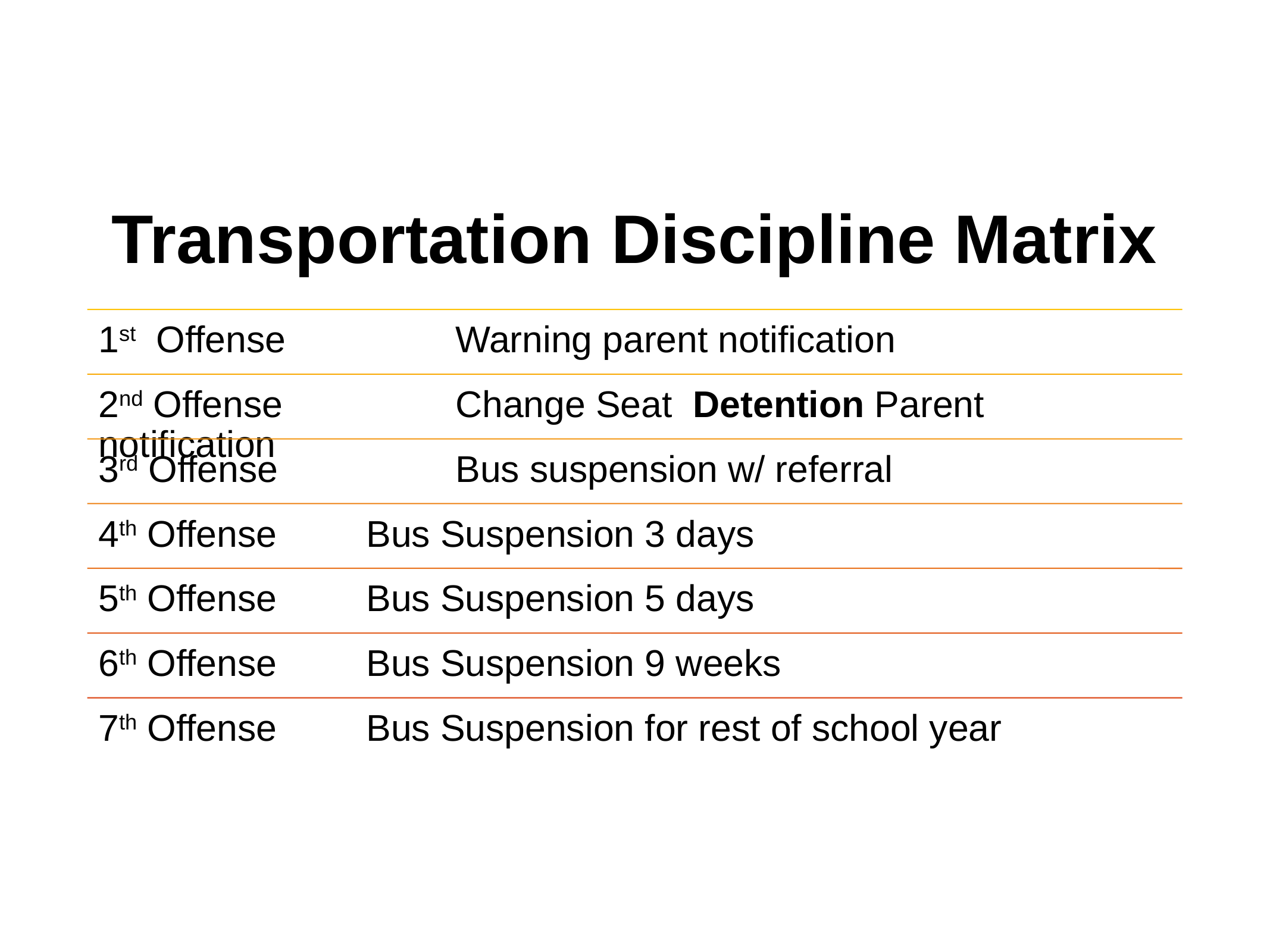

# Transportation Discipline Matrix
1st  Offense		Warning parent notification
2nd Offense		Change Seat  Detention Parent notification
3rd Offense		Bus suspension w/ referral
4th Offense		Bus Suspension 3 days
5th Offense		Bus Suspension 5 days
6th Offense		Bus Suspension 9 weeks
7th Offense		Bus Suspension for rest of school year